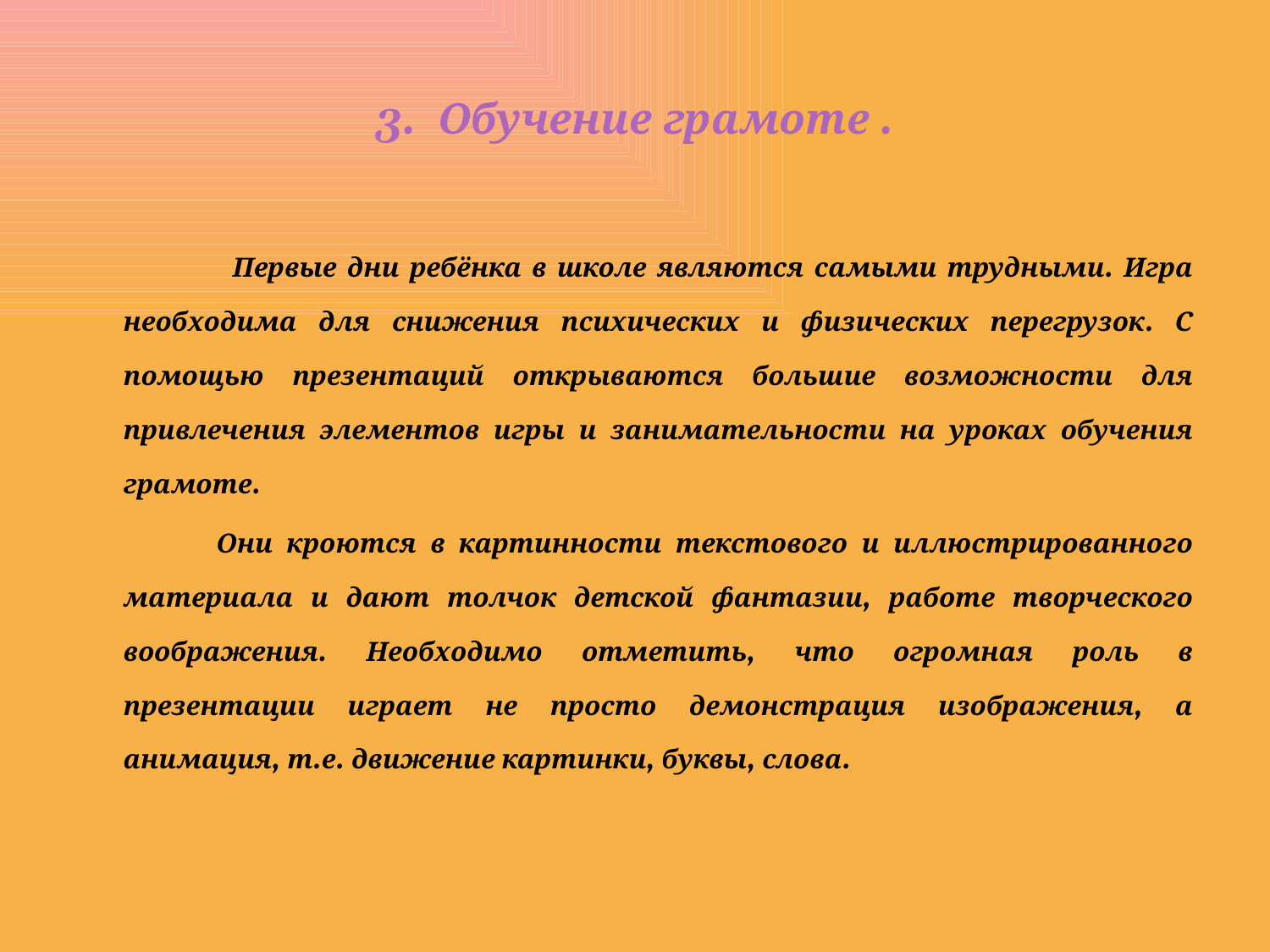

# 3.  Обучение грамоте .
               Первые дни ребёнка в школе являются самыми трудными. Игра необходима для снижения психических и физических перегрузок. С помощью презентаций открываются большие возможности для привлечения элементов игры и занимательности на уроках обучения грамоте.
          Они кроются в картинности текстового и иллюстрированного материала и дают толчок детской фантазии, работе творческого воображения. Необходимо отметить, что огромная роль в презентации играет не просто демонстрация изображения, а анимация, т.е. движение картинки, буквы, слова.